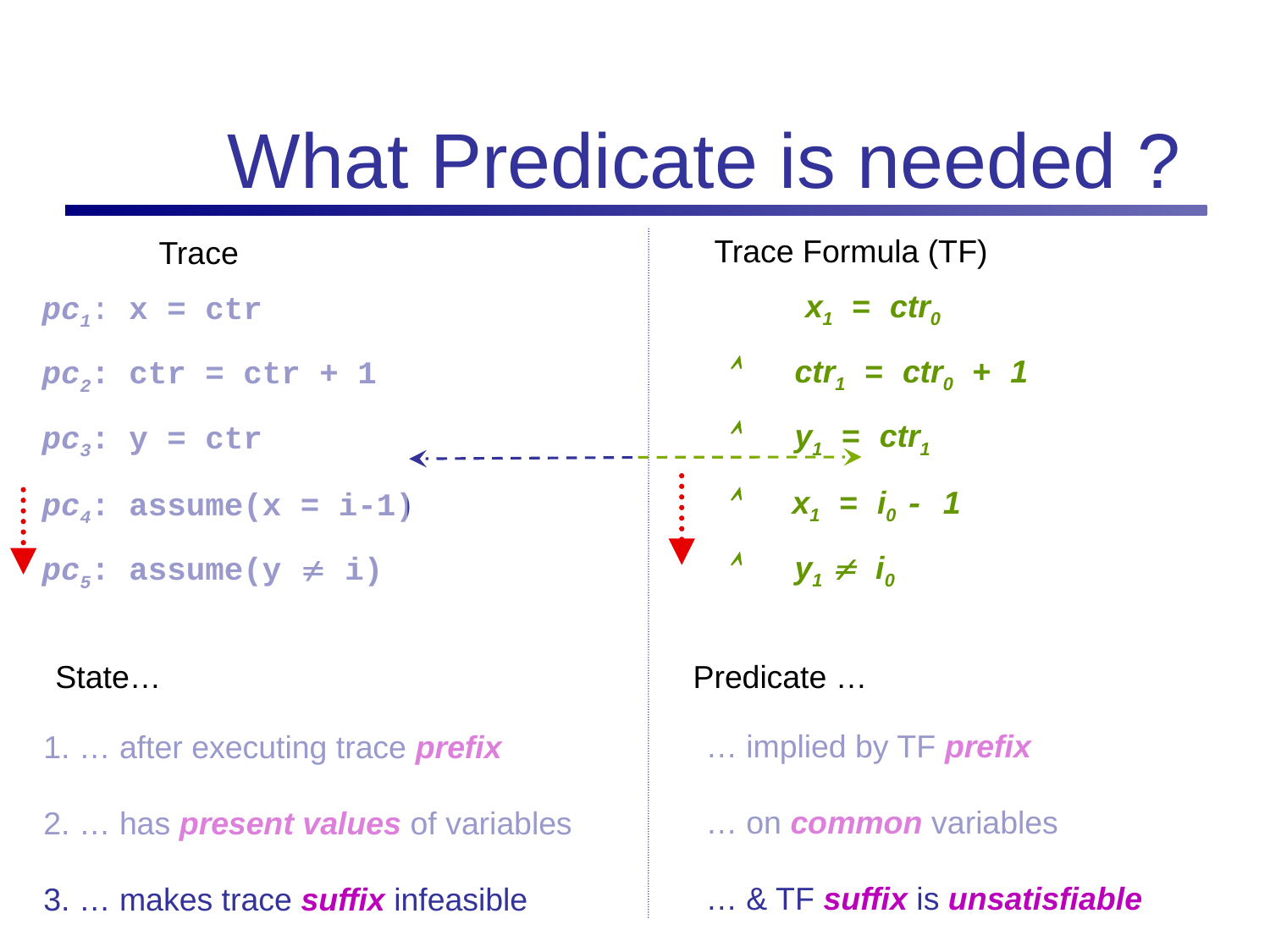

# What Predicate is needed ?
Trace Formula (TF)
Trace

	   x1 = ctr0

   ∧   ctr1 = ctr0 + 1

   ∧   y1 = ctr1

   ∧       x1 = i0 - 1

   ∧   y1 ≠ i0
	pc1: x = ctr

	pc2: ctr = ctr + 1

	pc3: y = ctr

	pc4: assume(x = i-1)

	pc5: assume(y ≠ i)

State…
Predicate …

	… implied by TF prefix

	… on common variables

	… & TF suffix is unsatisfiable
1. … after executing trace prefix

2. … has present values of variables

3. … makes trace suffix infeasible